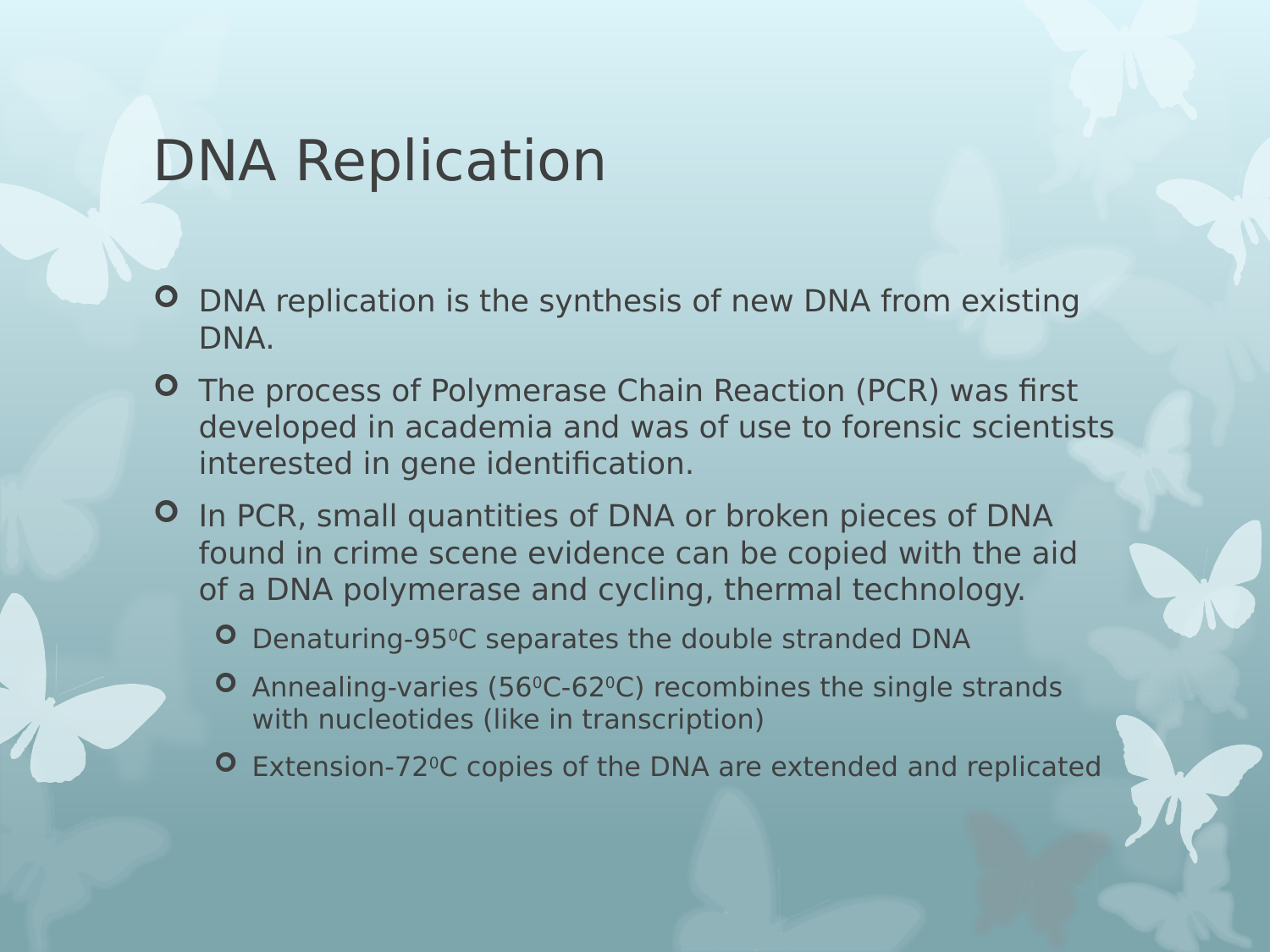

# DNA Replication
DNA replication is the synthesis of new DNA from existing DNA.
The process of Polymerase Chain Reaction (PCR) was first developed in academia and was of use to forensic scientists interested in gene identification.
In PCR, small quantities of DNA or broken pieces of DNA found in crime scene evidence can be copied with the aid of a DNA polymerase and cycling, thermal technology.
Denaturing-950C separates the double stranded DNA
Annealing-varies (560C-620C) recombines the single strands with nucleotides (like in transcription)
Extension-720C copies of the DNA are extended and replicated